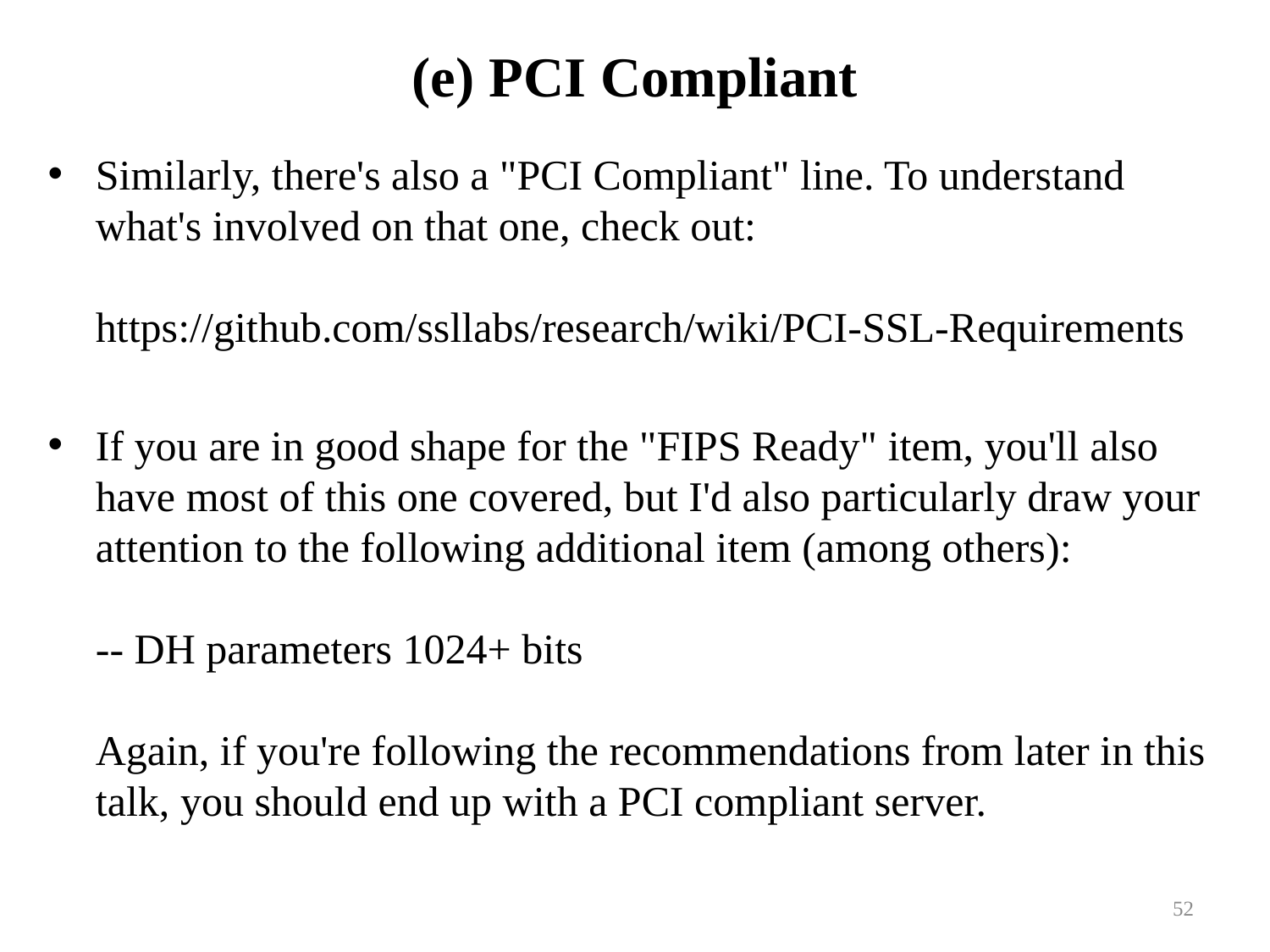

# (e) PCI Compliant
Similarly, there's also a "PCI Compliant" line. To understand what's involved on that one, check out:
https://github.com/ssllabs/research/wiki/PCI-SSL-Requirements

If you are in good shape for the "FIPS Ready" item, you'll also have most of this one covered, but I'd also particularly draw your attention to the following additional item (among others):
-- DH parameters 1024+ bits
Again, if you're following the recommendations from later in this talk, you should end up with a PCI compliant server.
52